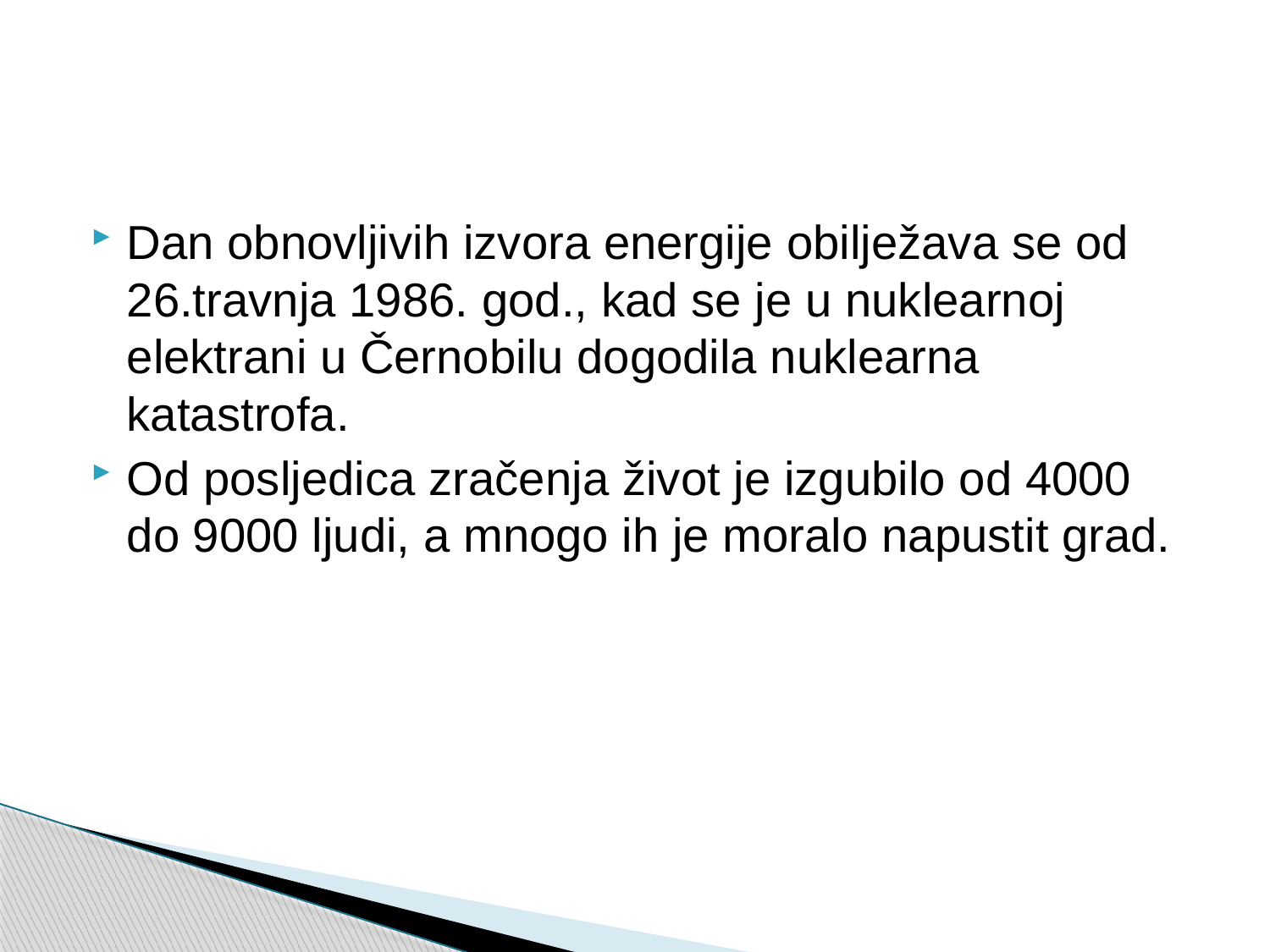

#
Dan obnovljivih izvora energije obilježava se od 26.travnja 1986. god., kad se je u nuklearnoj elektrani u Černobilu dogodila nuklearna katastrofa.
Od posljedica zračenja život je izgubilo od 4000 do 9000 ljudi, a mnogo ih je moralo napustit grad.